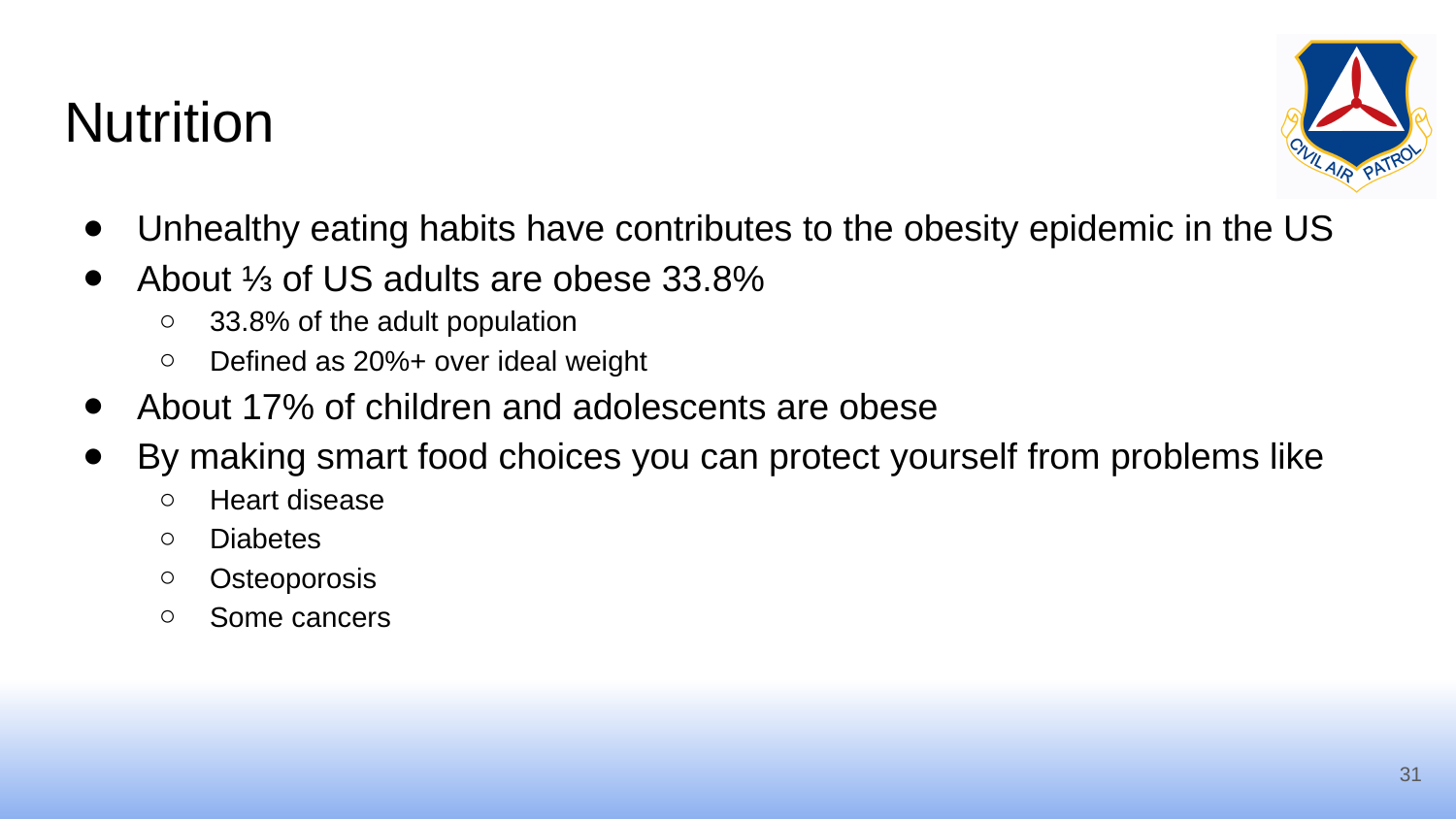

# Nutrition
Unhealthy eating habits have contributes to the obesity epidemic in the US
About ⅓ of US adults are obese 33.8%
33.8% of the adult population
Defined as 20%+ over ideal weight
About 17% of children and adolescents are obese
By making smart food choices you can protect yourself from problems like
Heart disease
Diabetes
Osteoporosis
Some cancers
31